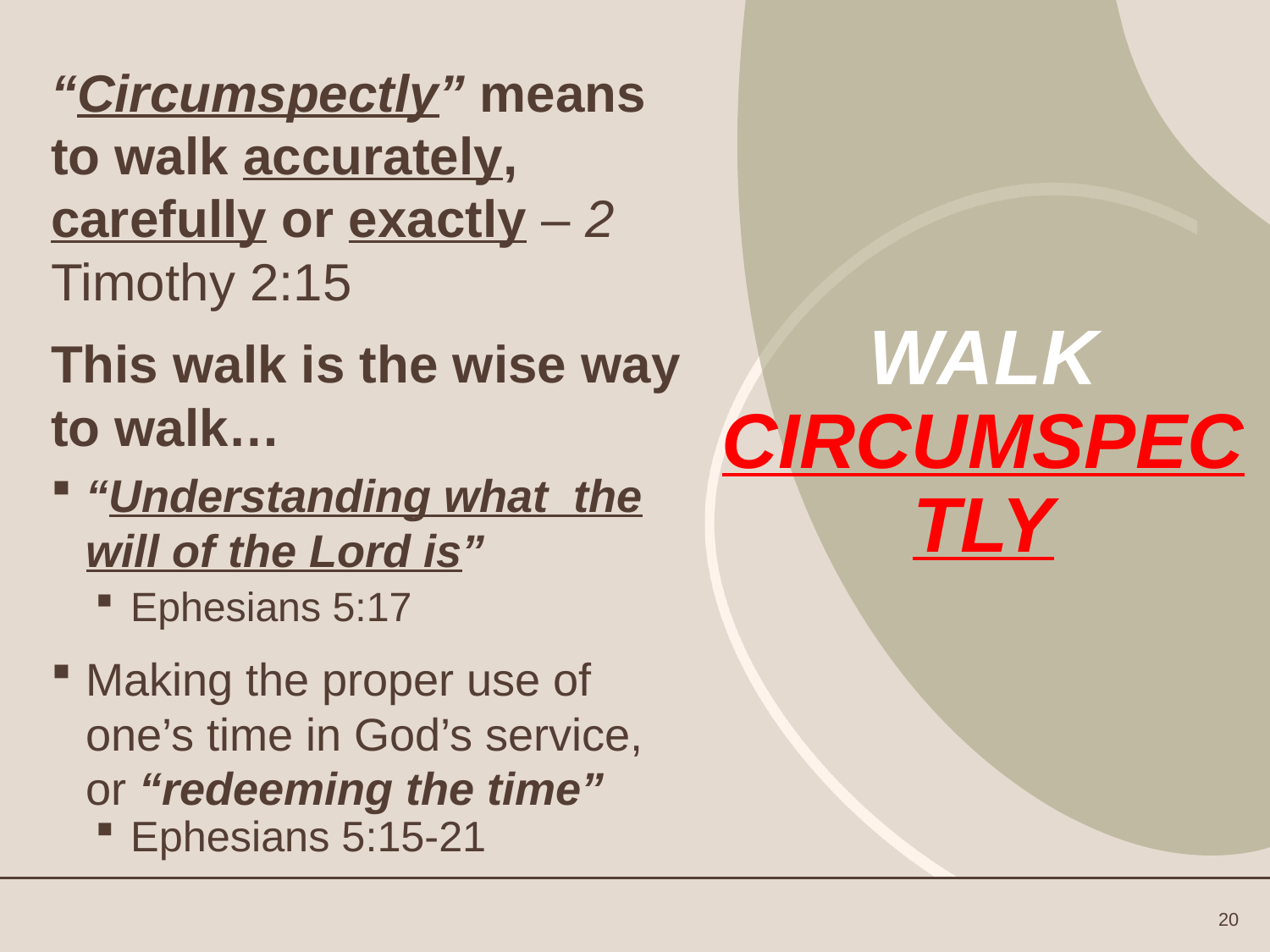

“Circumspectly” means to walk accurately, carefully or exactly – 2 Timothy 2:15
This walk is the wise way to walk…
“Understanding what  the will of the Lord is”
Ephesians 5:17
Making the proper use of one’s time in God’s service, or “redeeming the time”
Ephesians 5:15-21

 WALK
CIRCUMSPECTLY

20